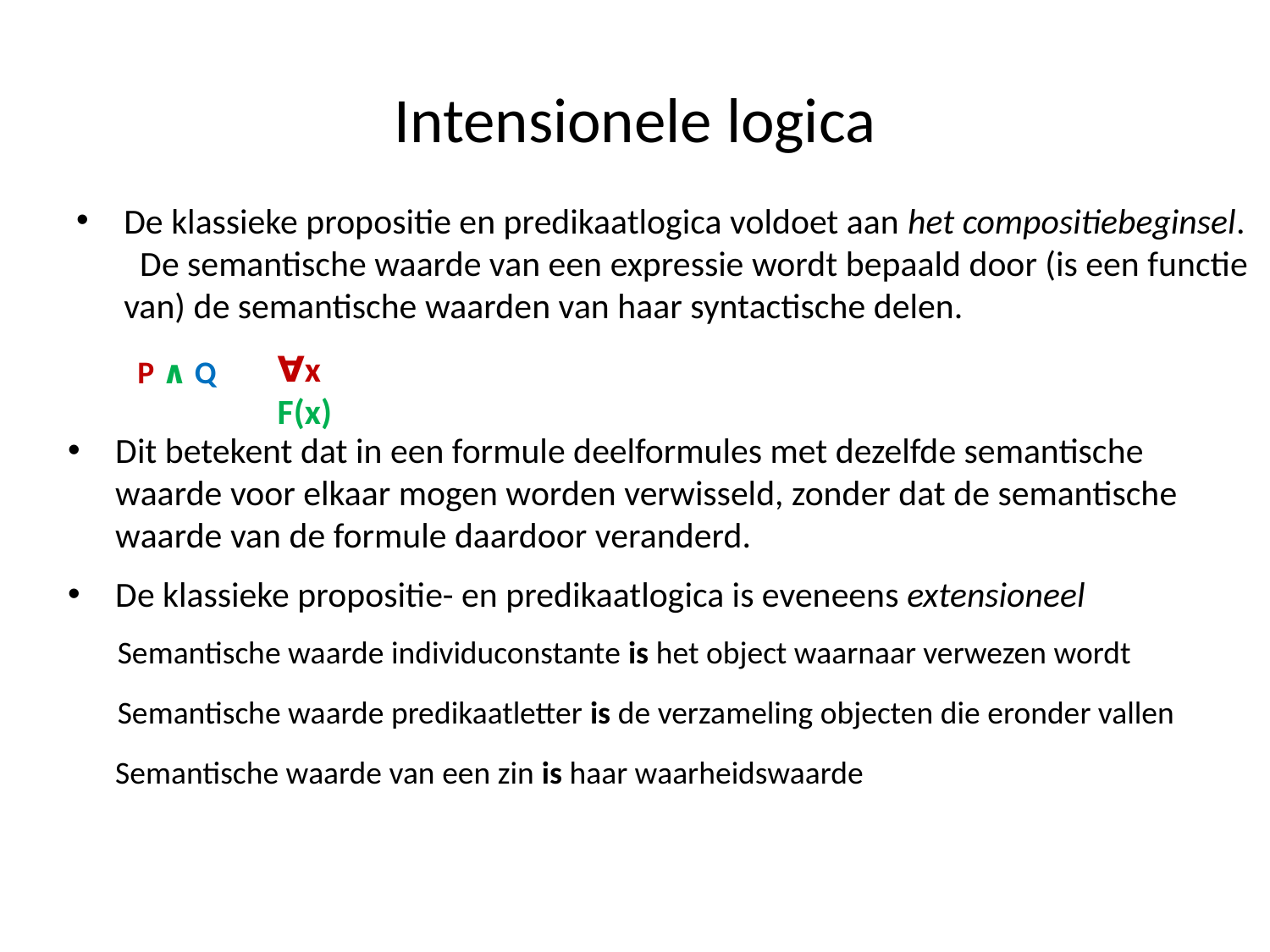

# Intensionele logica
De klassieke propositie en predikaatlogica voldoet aan het compositiebeginsel.        De semantische waarde van een expressie wordt bepaald door (is een functie van) de semantische waarden van haar syntactische delen.
∀x F(x)
P ∧ Q
Dit betekent dat in een formule deelformules met dezelfde semantische             waarde voor elkaar mogen worden verwisseld, zonder dat de semantische  waarde van de formule daardoor veranderd.
De klassieke propositie- en predikaatlogica is eveneens extensioneel
	 Semantische waarde individuconstante is het object waarnaar verwezen wordt
	 Semantische waarde predikaatletter is de verzameling objecten die eronder vallen
	Semantische waarde van een zin is haar waarheidswaarde